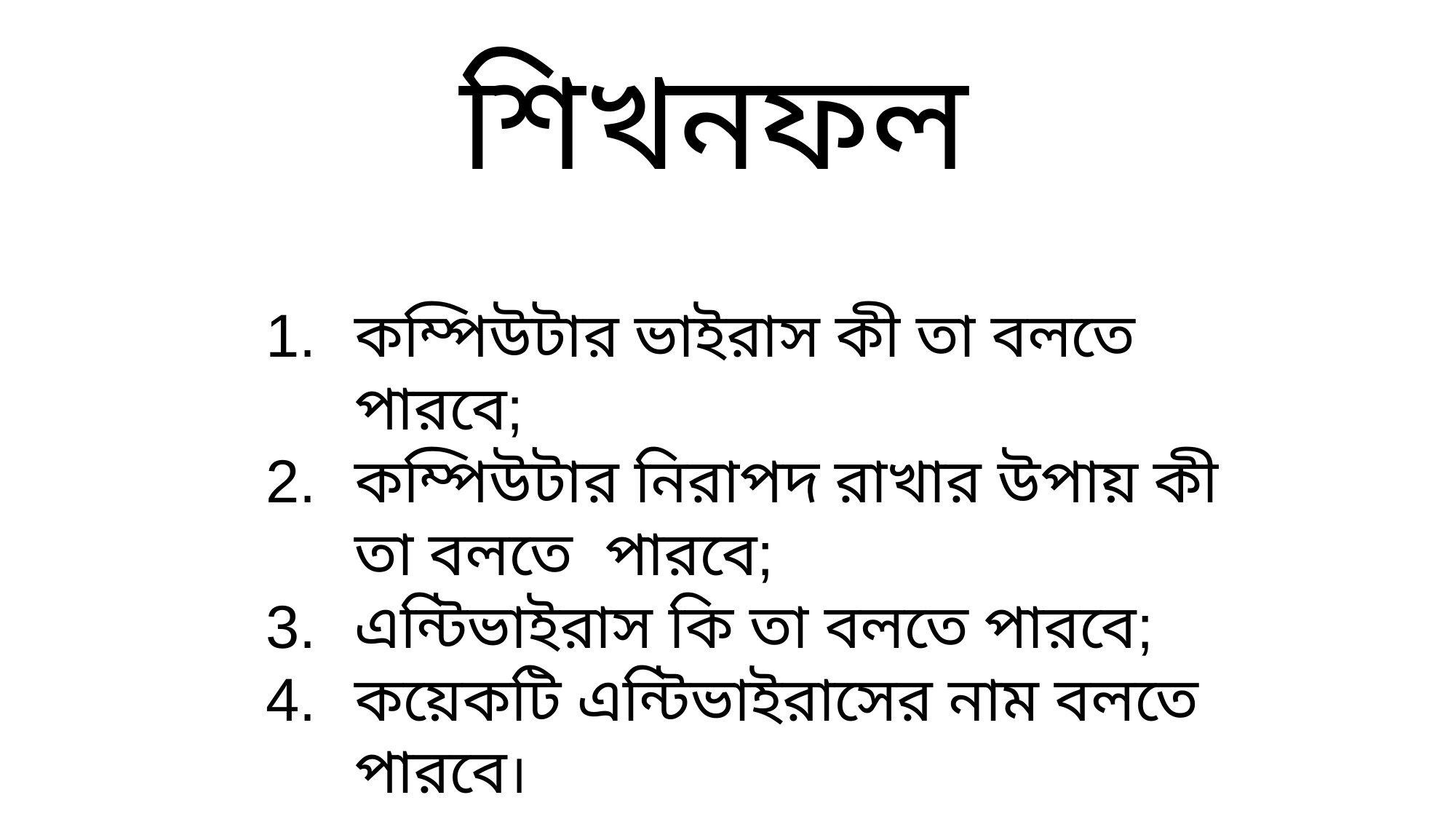

শিখনফল
কম্পিউটার ভাইরাস কী তা বলতে পারবে;
কম্পিউটার নিরাপদ রাখার উপায় কী তা বলতে  পারবে;
এন্টিভাইরাস কি তা বলতে পারবে;
কয়েকটি এন্টিভাইরাসের নাম বলতে পারবে।